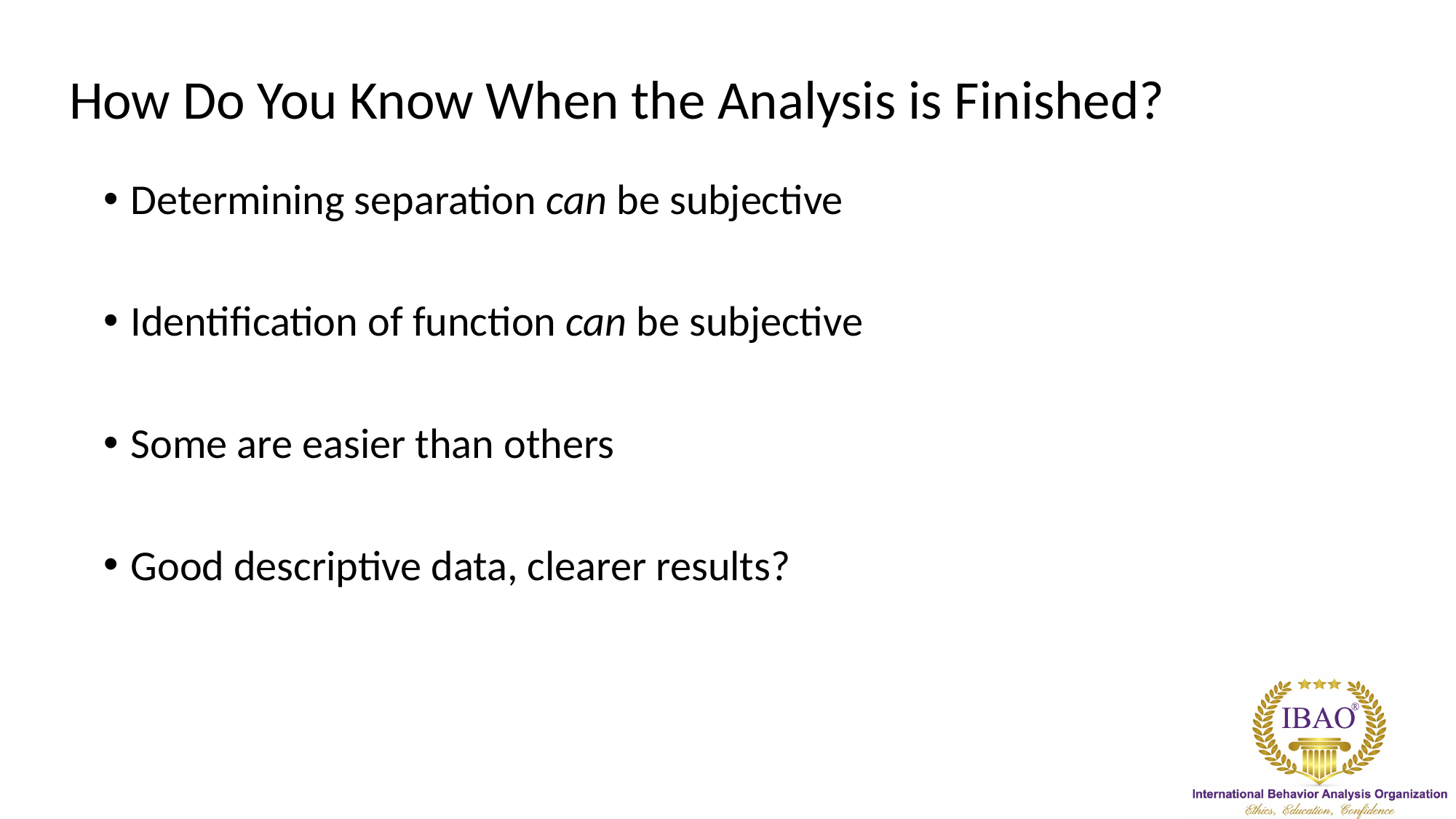

# How Do You Know When the Analysis is Finished?
Determining separation can be subjective

Identification of function can be subjective

Some are easier than others

Good descriptive data, clearer results?